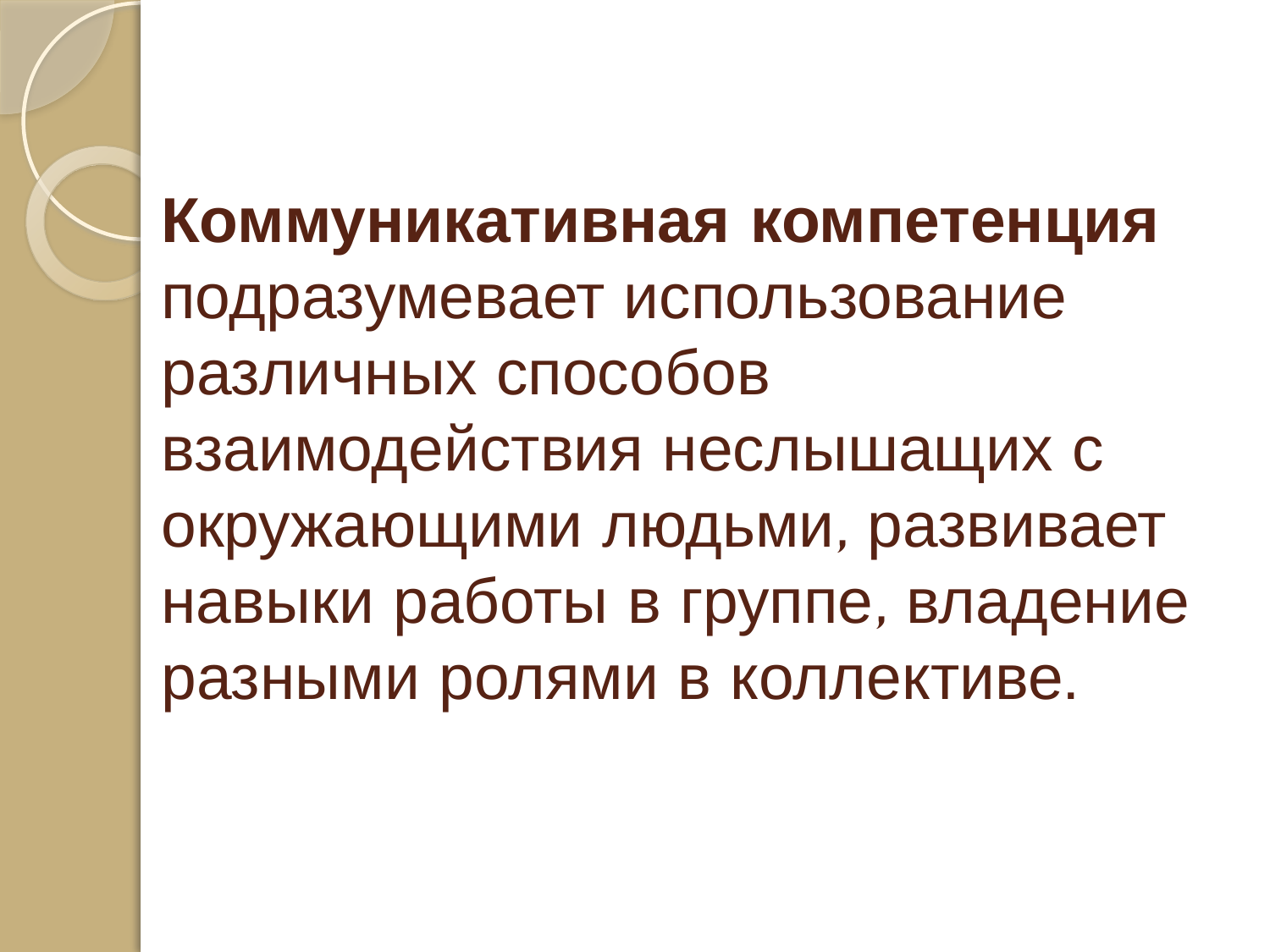

# Коммуникативная компетенция подразумевает использование различных способов взаимодействия неслышащих с окружающими людьми, развивает навыки работы в группе, владение разными ролями в коллективе.